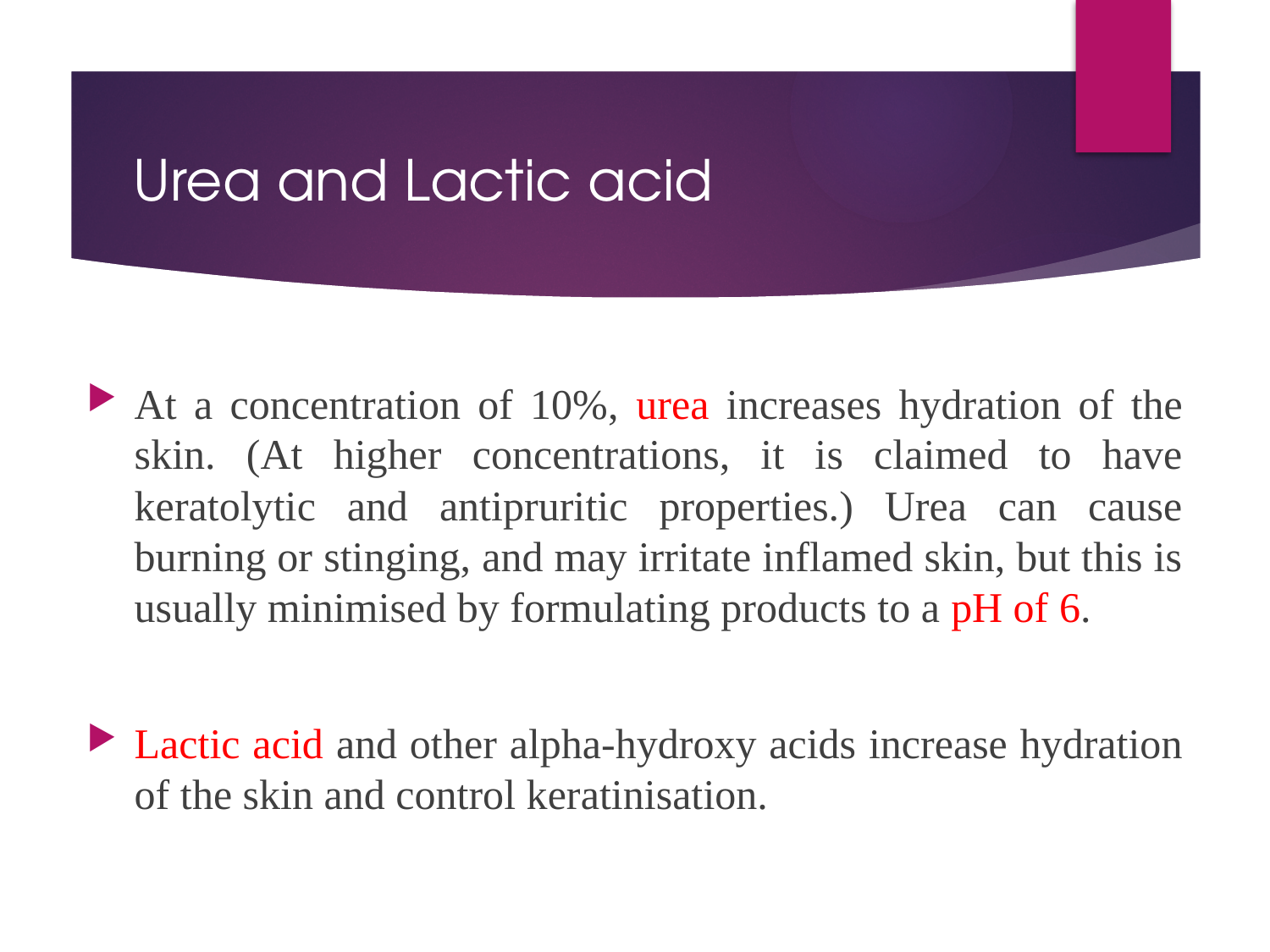

# Urea and Lactic acid
At a concentration of 10%, urea increases hydration of the skin. (At higher concentrations, it is claimed to have keratolytic and antipruritic properties.) Urea can cause burning or stinging, and may irritate inflamed skin, but this is usually minimised by formulating products to a pH of 6.

Lactic acid and other alpha-hydroxy acids increase hydration of the skin and control keratinisation.